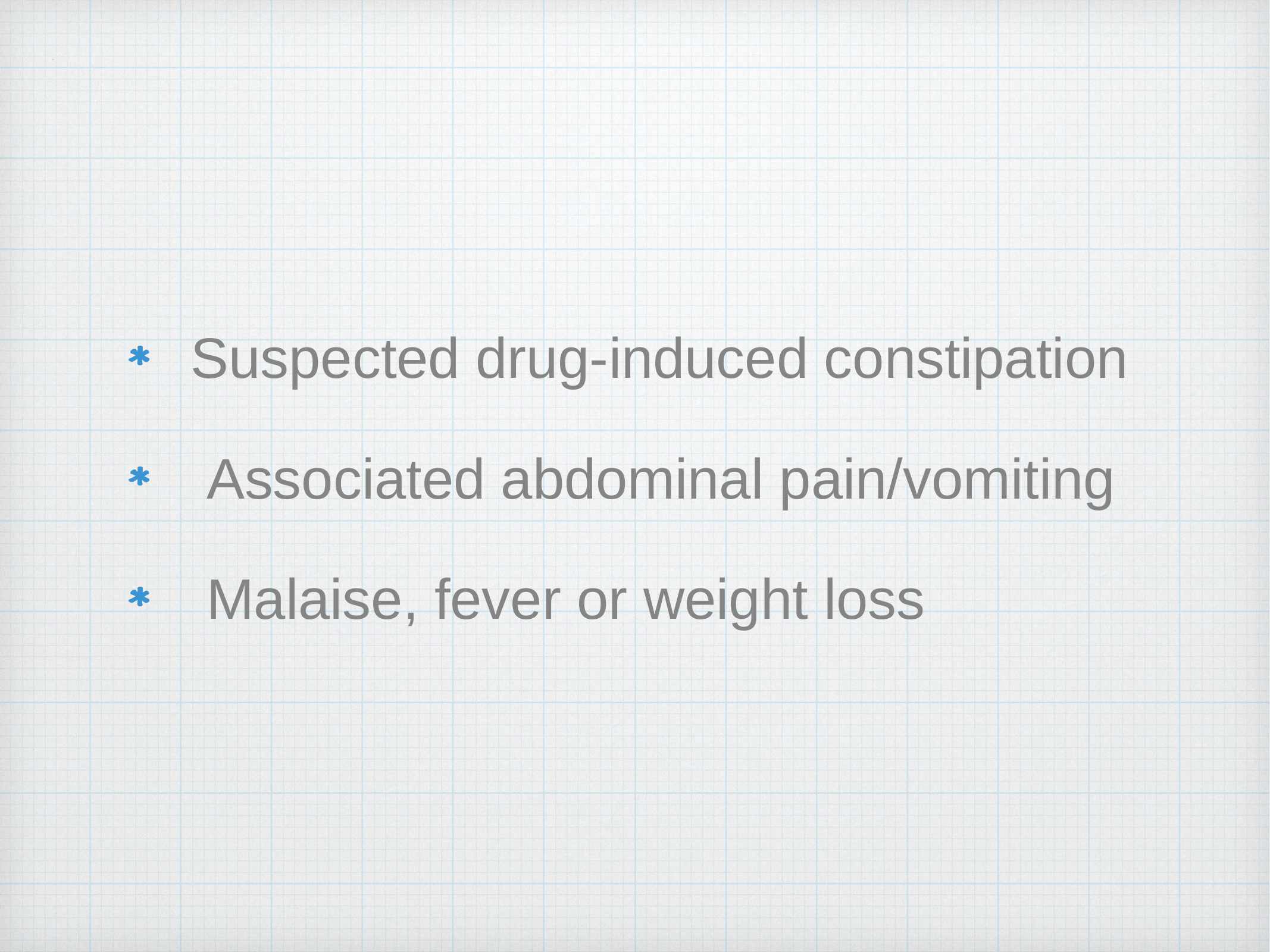

Suspected drug-induced constipation
 Associated abdominal pain/vomiting
 Malaise, fever or weight loss